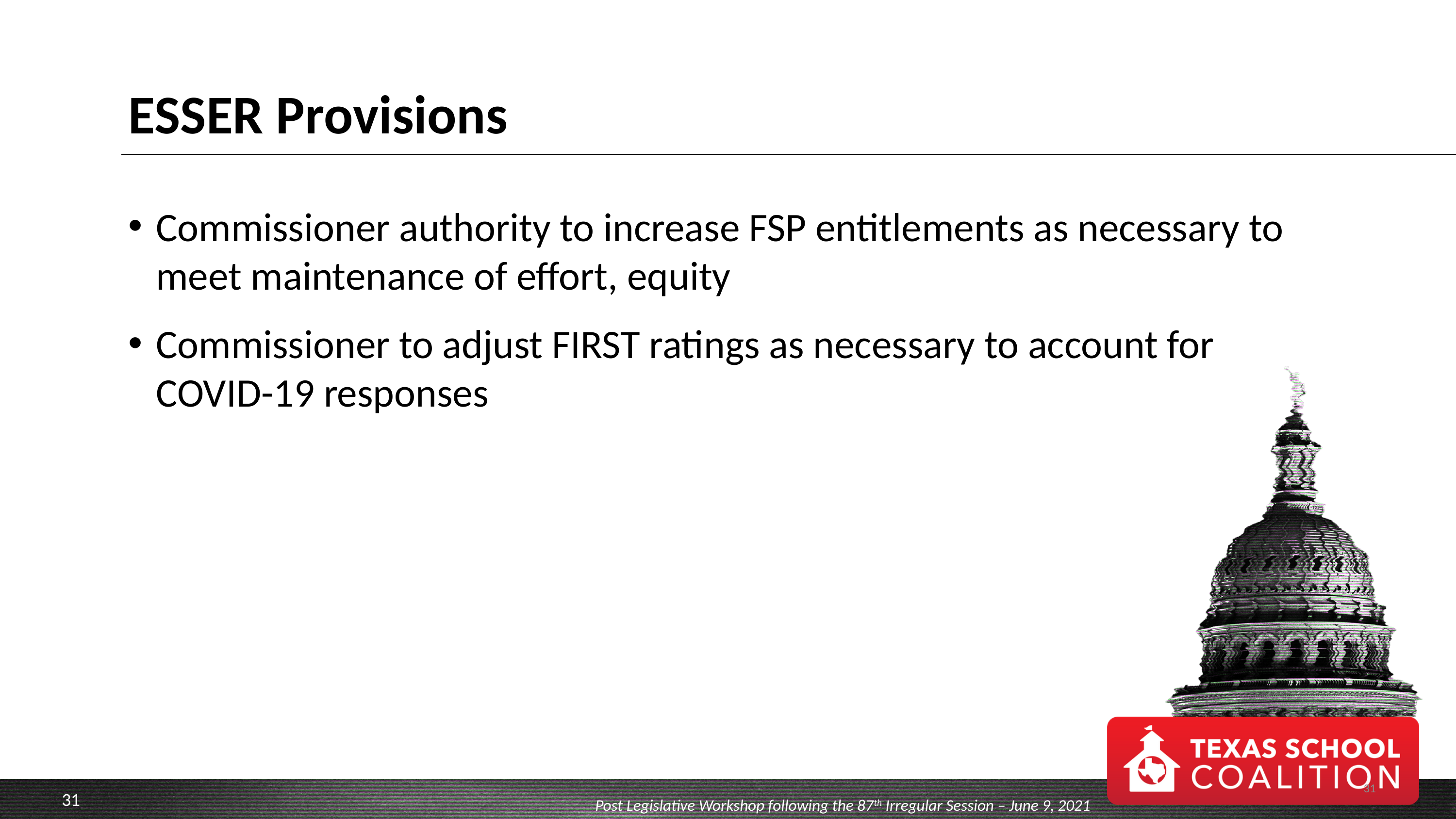

# ESSER Provisions
Commissioner authority to increase FSP entitlements as necessary to meet maintenance of effort, equity
Commissioner to adjust FIRST ratings as necessary to account for COVID-19 responses
31
Post Legislative Workshop following the 87th Irregular Session – June 9, 2021